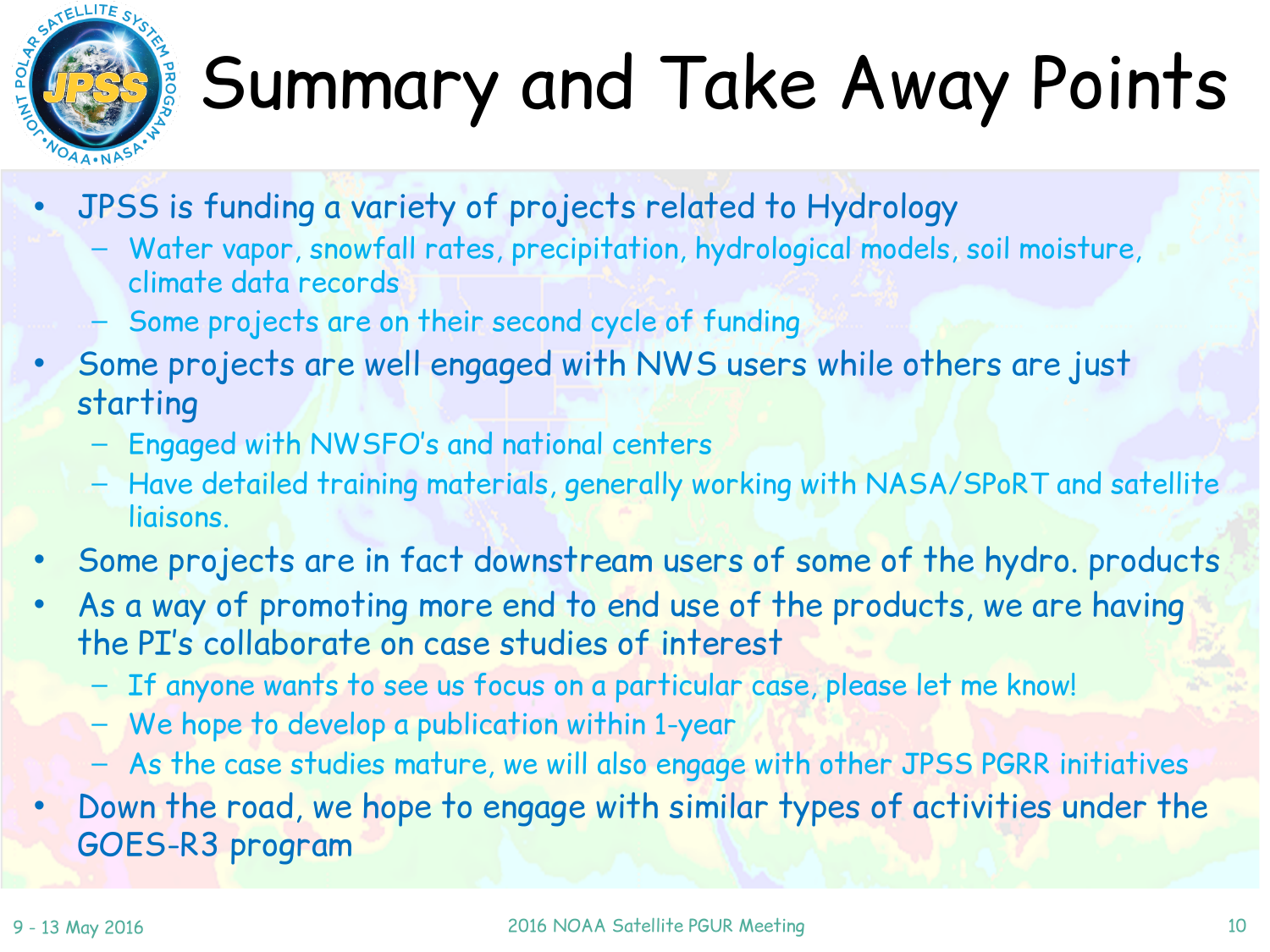

# Summary and Take Away Points
JPSS is funding a variety of projects related to Hydrology
Water vapor, snowfall rates, precipitation, hydrological models, soil moisture, climate data records
Some projects are on their second cycle of funding
Some projects are well engaged with NWS users while others are just starting
Engaged with NWSFO’s and national centers
Have detailed training materials, generally working with NASA/SPoRT and satellite liaisons.
Some projects are in fact downstream users of some of the hydro. products
As a way of promoting more end to end use of the products, we are having the PI’s collaborate on case studies of interest
If anyone wants to see us focus on a particular case, please let me know!
We hope to develop a publication within 1-year
As the case studies mature, we will also engage with other JPSS PGRR initiatives
Down the road, we hope to engage with similar types of activities under the GOES-R3 program
9 - 13 May 2016
2016 NOAA Satellite PGUR Meeting
10